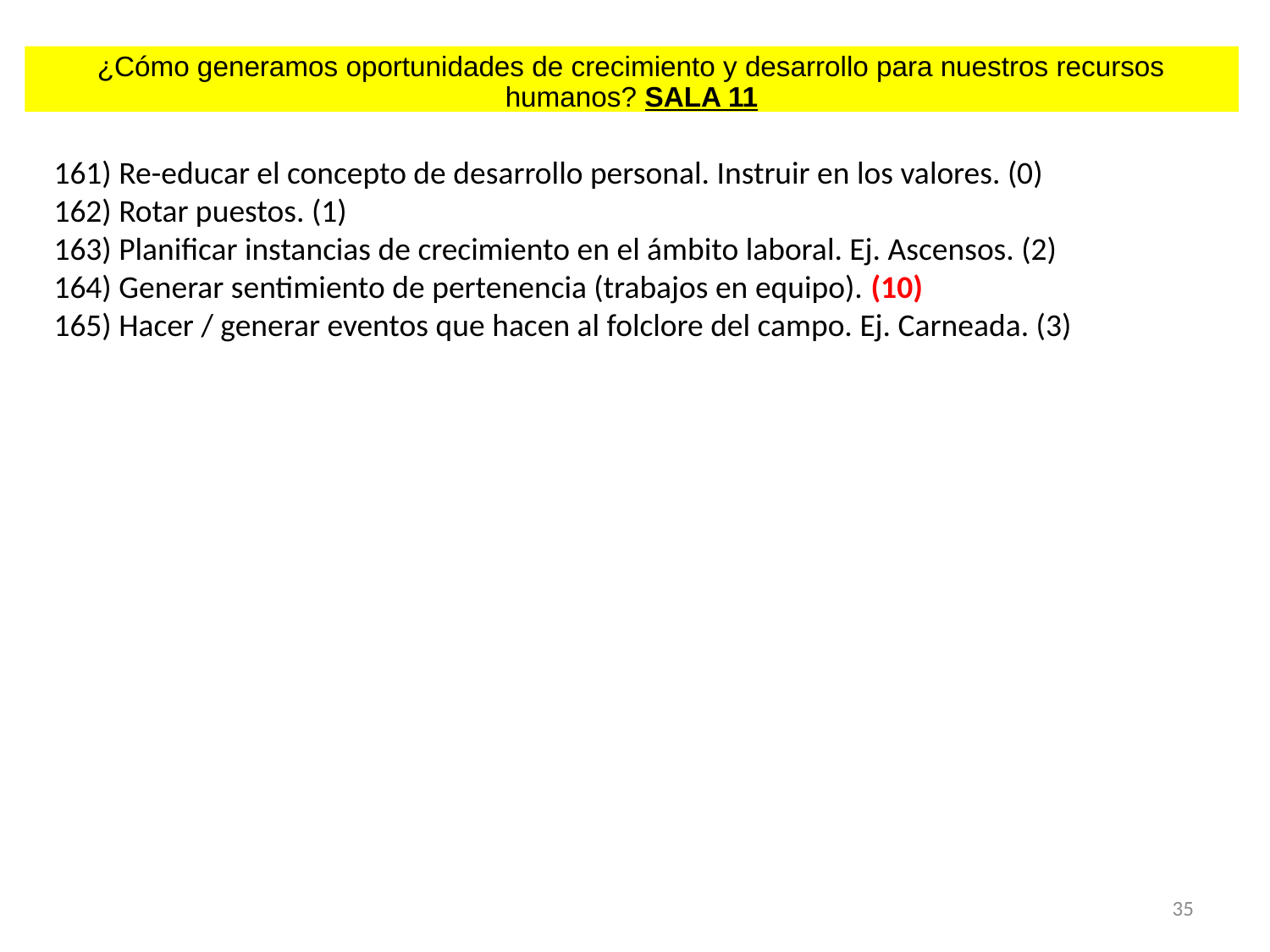

¿Cómo generamos oportunidades de crecimiento y desarrollo para nuestros recursos humanos? SALA 11
 Re-educar el concepto de desarrollo personal. Instruir en los valores. (0)
 Rotar puestos. (1)
 Planificar instancias de crecimiento en el ámbito laboral. Ej. Ascensos. (2)
 Generar sentimiento de pertenencia (trabajos en equipo). (10)
 Hacer / generar eventos que hacen al folclore del campo. Ej. Carneada. (3)

35